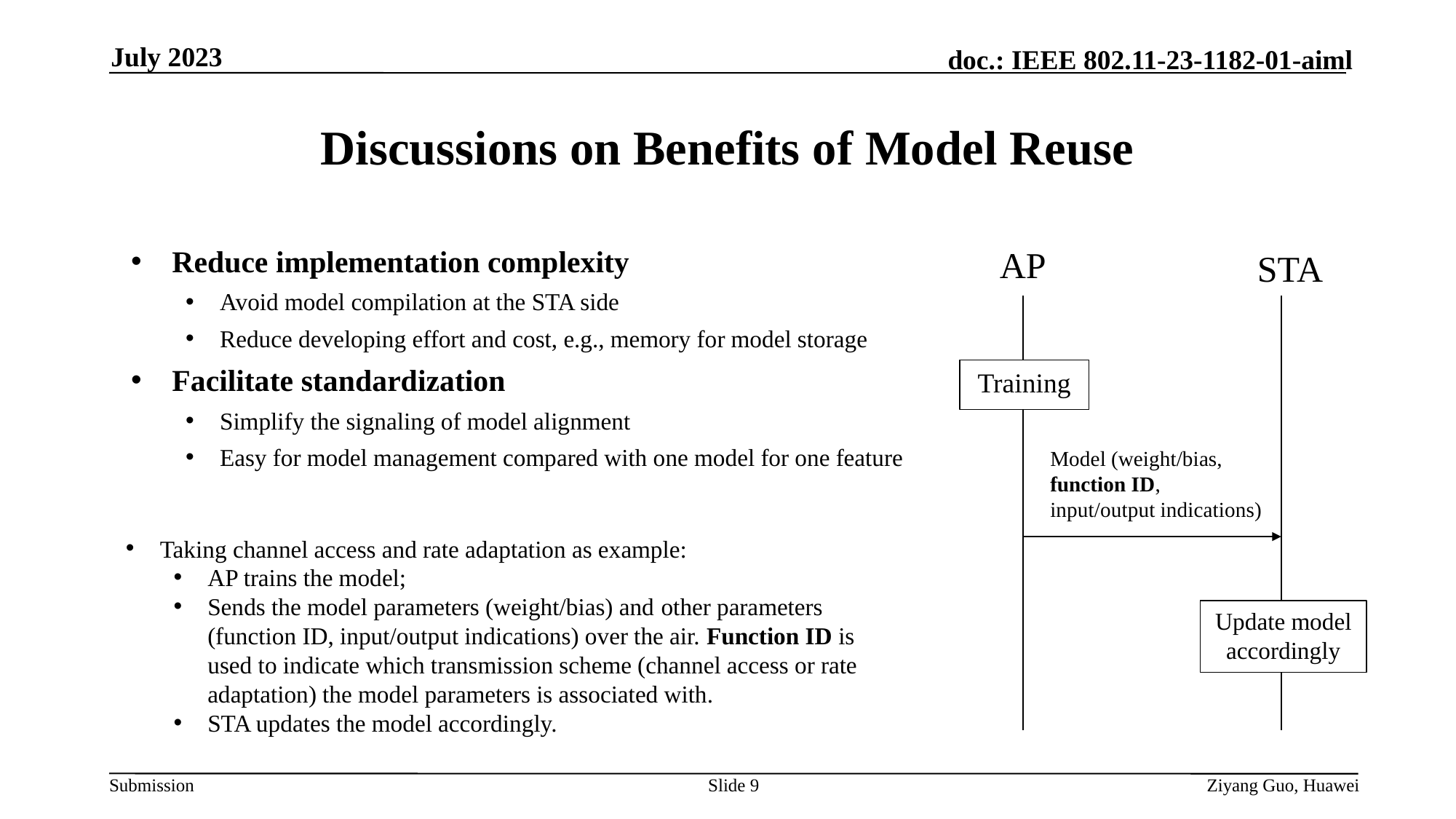

July 2023
# Discussions on Benefits of Model Reuse
Reduce implementation complexity
Avoid model compilation at the STA side
Reduce developing effort and cost, e.g., memory for model storage
Facilitate standardization
Simplify the signaling of model alignment
Easy for model management compared with one model for one feature

AP
STA
Training
Model (weight/bias, function ID, input/output indications)
Taking channel access and rate adaptation as example:
AP trains the model;
Sends the model parameters (weight/bias) and other parameters (function ID, input/output indications) over the air. Function ID is used to indicate which transmission scheme (channel access or rate adaptation) the model parameters is associated with.
STA updates the model accordingly.
Update model accordingly
Slide 9
Ziyang Guo, Huawei